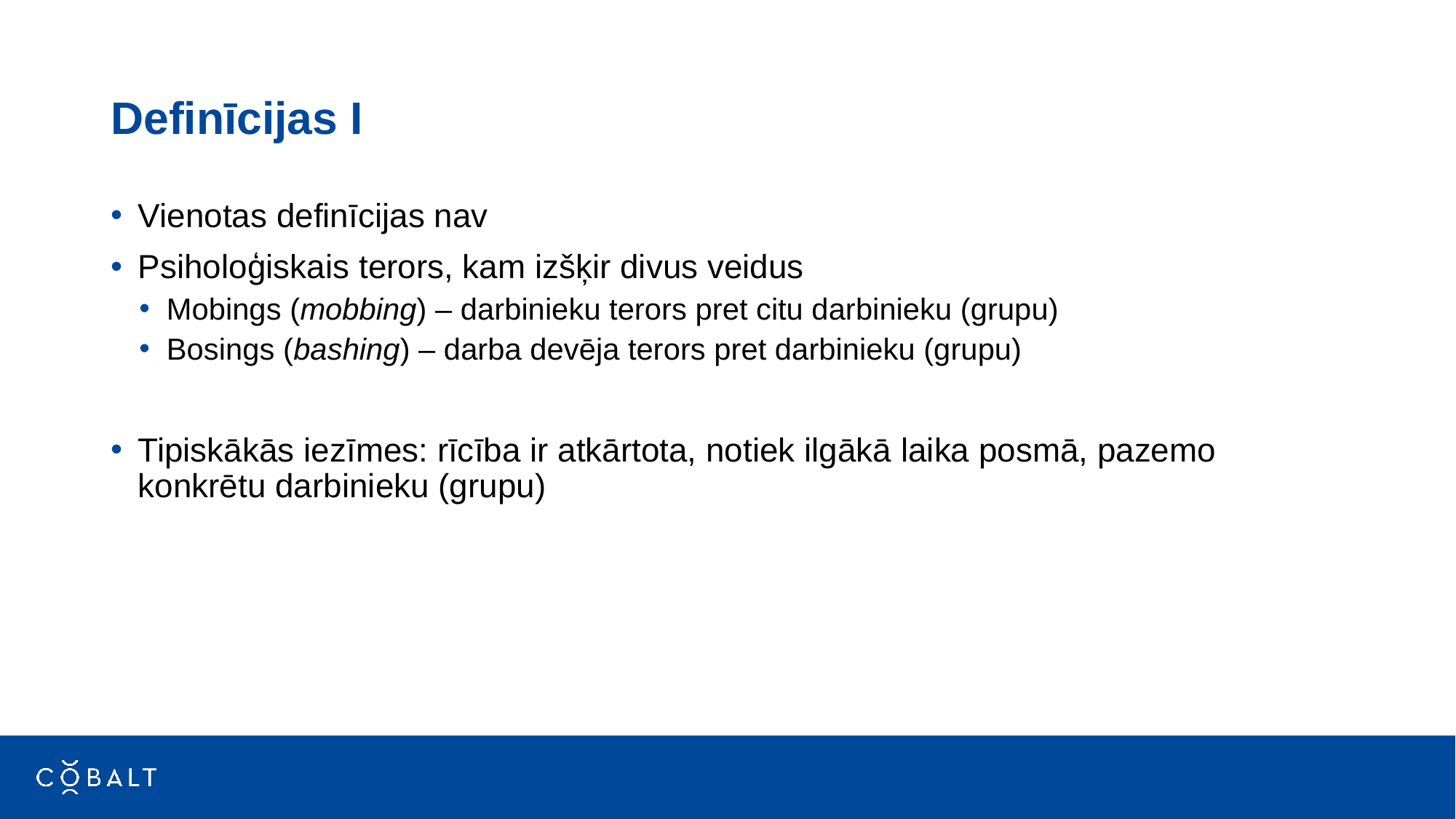

# Definīcijas I
Vienotas definīcijas nav
Psiholoģiskais terors, kam izšķir divus veidus
Mobings (mobbing) – darbinieku terors pret citu darbinieku (grupu)
Bosings (bashing) – darba devēja terors pret darbinieku (grupu)

Tipiskākās iezīmes: rīcība ir atkārtota, notiek ilgākā laika posmā, pazemo konkrētu darbinieku (grupu)